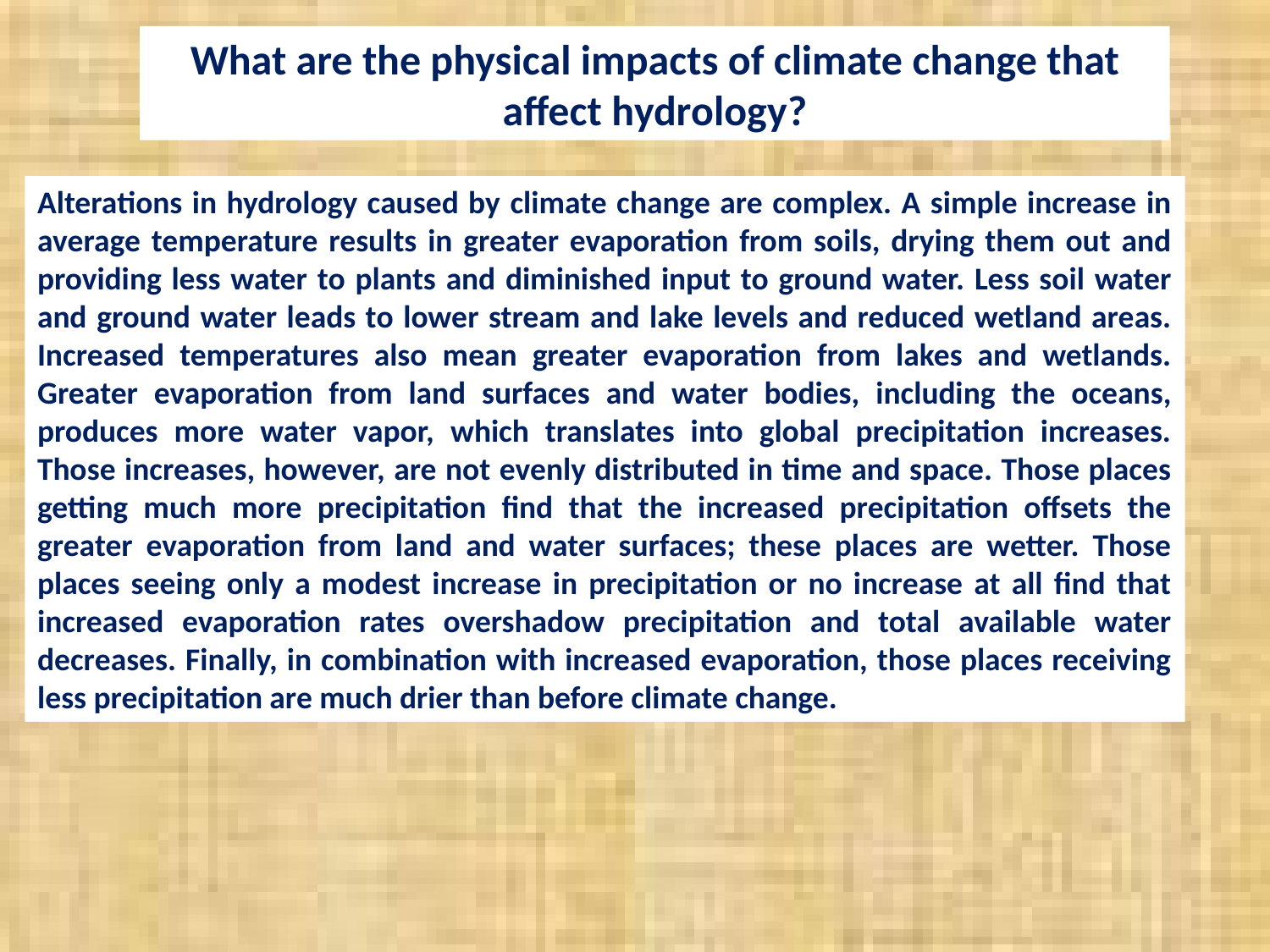

What are the physical impacts of climate change that affect hydrology?
Alterations in hydrology caused by climate change are complex. A simple increase in average temperature results in greater evaporation from soils, drying them out and providing less water to plants and diminished input to ground water. Less soil water and ground water leads to lower stream and lake levels and reduced wetland areas. Increased temperatures also mean greater evaporation from lakes and wetlands. Greater evaporation from land surfaces and water bodies, including the oceans, produces more water vapor, which translates into global precipitation increases. Those increases, however, are not evenly distributed in time and space. Those places getting much more precipitation find that the increased precipitation offsets the greater evaporation from land and water surfaces; these places are wetter. Those places seeing only a modest increase in precipitation or no increase at all find that increased evaporation rates overshadow precipitation and total available water decreases. Finally, in combination with increased evaporation, those places receiving less precipitation are much drier than before climate change.